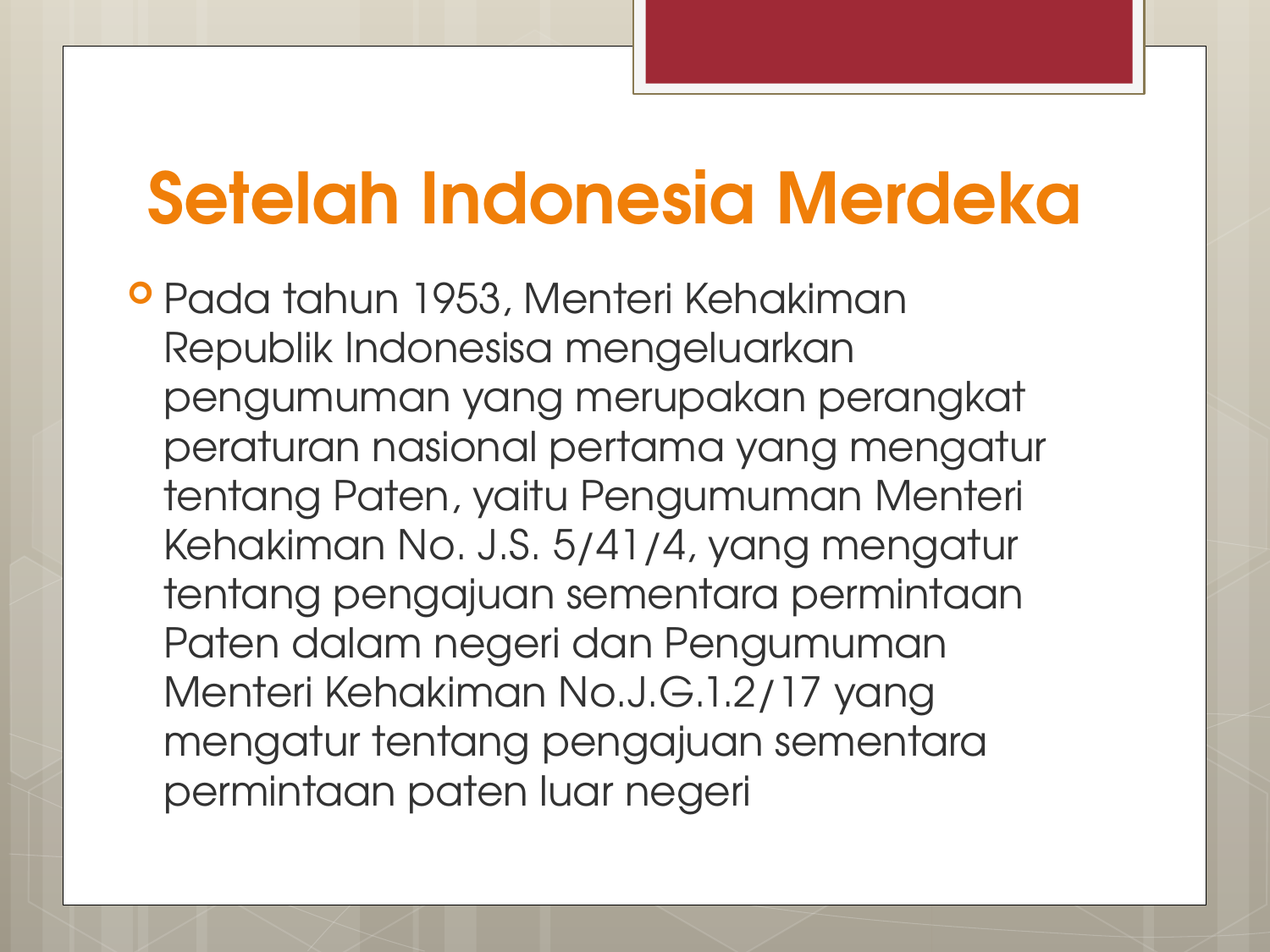

# Setelah Indonesia Merdeka
Pada tahun 1953, Menteri Kehakiman Republik Indonesisa mengeluarkan pengumuman yang merupakan perangkat peraturan nasional pertama yang mengatur tentang Paten, yaitu Pengumuman Menteri Kehakiman No. J.S. 5/41/4, yang mengatur tentang pengajuan sementara permintaan Paten dalam negeri dan Pengumuman Menteri Kehakiman No.J.G.1.2/17 yang mengatur tentang pengajuan sementara permintaan paten luar negeri